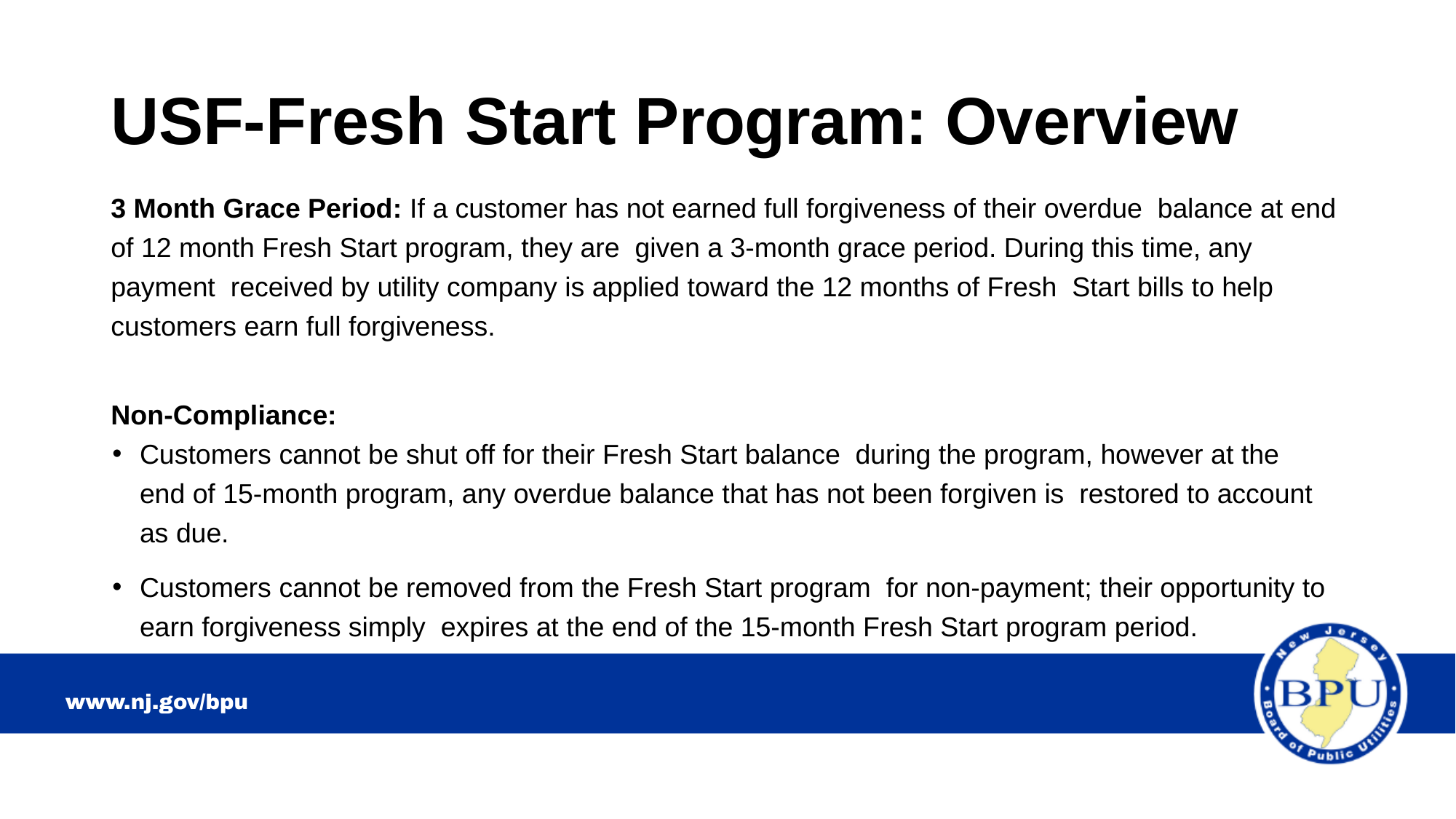

# USF-Fresh Start Program: Overview
3 Month Grace Period: If a customer has not earned full forgiveness of their overdue  balance at end of 12 month Fresh Start program, they are  given a 3-month grace period. During this time, any payment  received by utility company is applied toward the 12 months of Fresh  Start bills to help customers earn full forgiveness.

Non-Compliance:
Customers cannot be shut off for their Fresh Start balance  during the program, however at the end of 15-month program, any overdue balance that has not been forgiven is  restored to account as due.
Customers cannot be removed from the Fresh Start program  for non-payment; their opportunity to earn forgiveness simply  expires at the end of the 15-month Fresh Start program period.